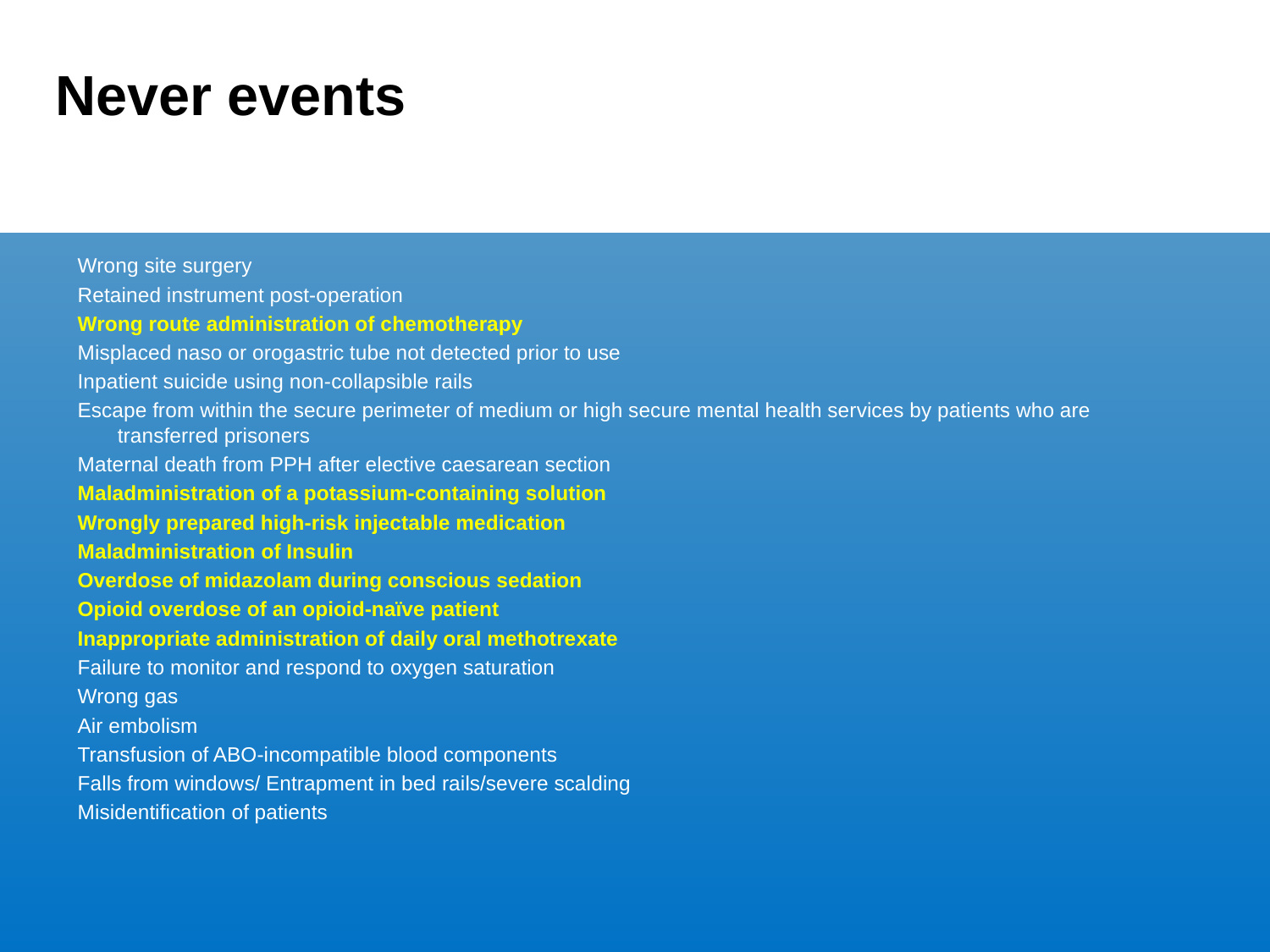

# Never events
Wrong site surgery
Retained instrument post-operation
Wrong route administration of chemotherapy
Misplaced naso or orogastric tube not detected prior to use
Inpatient suicide using non-collapsible rails
Escape from within the secure perimeter of medium or high secure mental health services by patients who are transferred prisoners
Maternal death from PPH after elective caesarean section
Maladministration of a potassium-containing solution
Wrongly prepared high-risk injectable medication
Maladministration of Insulin
Overdose of midazolam during conscious sedation
Opioid overdose of an opioid-naïve patient
Inappropriate administration of daily oral methotrexate
Failure to monitor and respond to oxygen saturation
Wrong gas
Air embolism
Transfusion of ABO-incompatible blood components
Falls from windows/ Entrapment in bed rails/severe scalding
Misidentification of patients